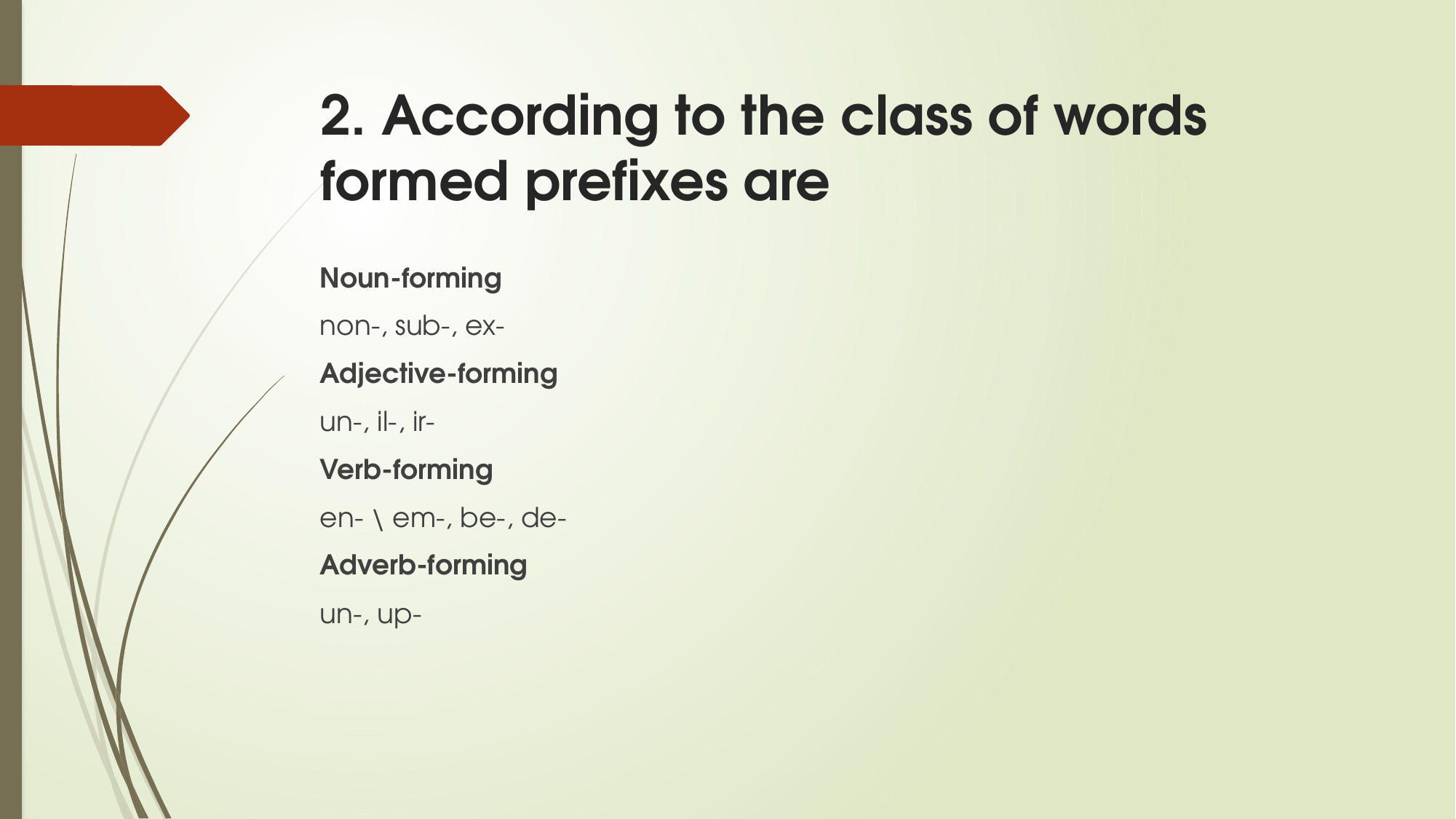

# 2. According to the class of words formed prefixes are
Noun-forming
non-, sub-, ex-
Adjective-forming
un-, il-, ir-
Verb-forming
en- \ em-, be-, de-
Adverb-forming
un-, up-